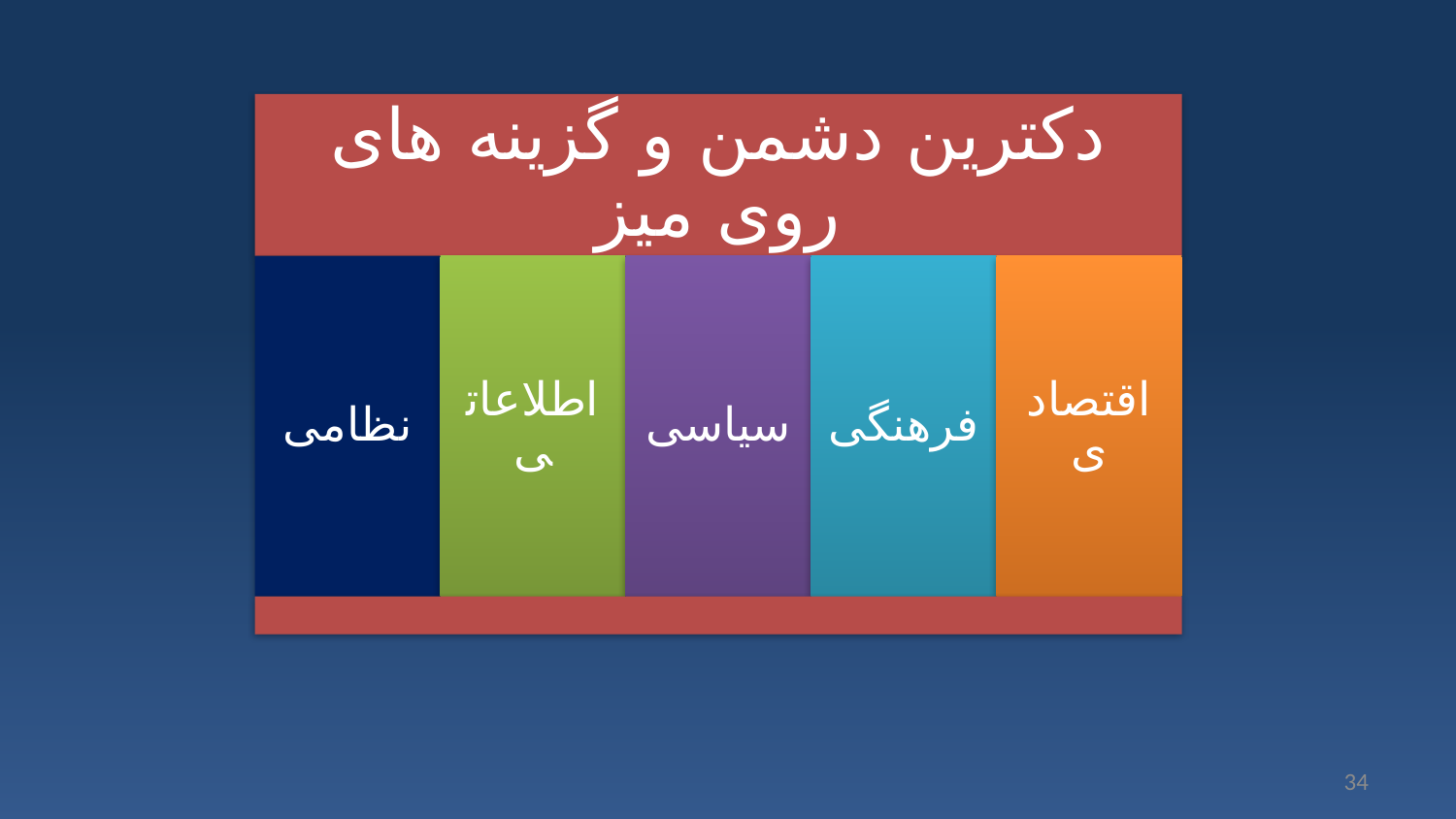

دکترین دشمن و گزینه های روی میز
نظامی
اطلاعاتی
سیاسی
فرهنگی
اقتصادی
34